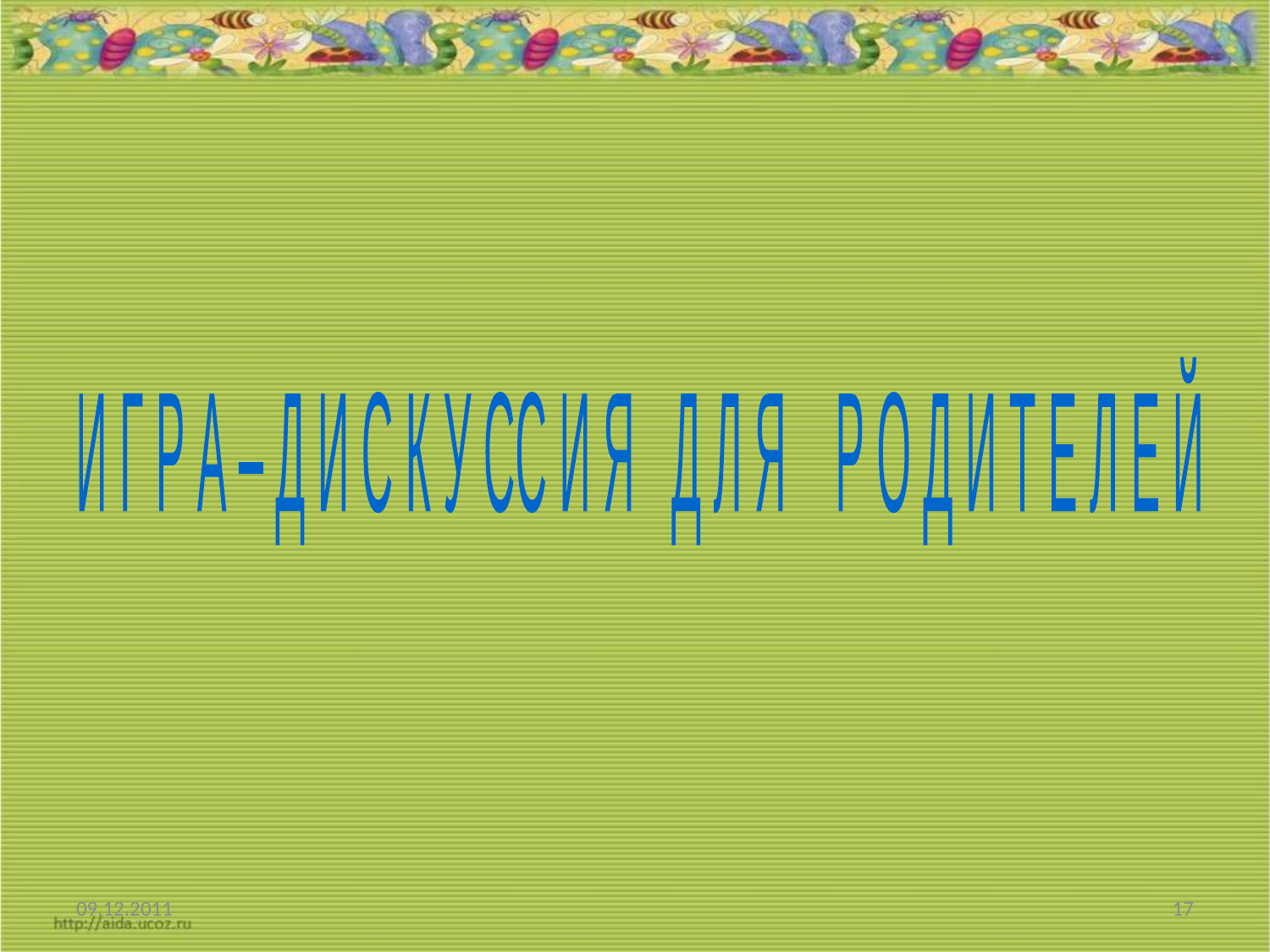

И Г Р А – Д И С К У СС И Я   Д Л Я    Р О Д И Т Е Л Е Й
09.12.2011
17